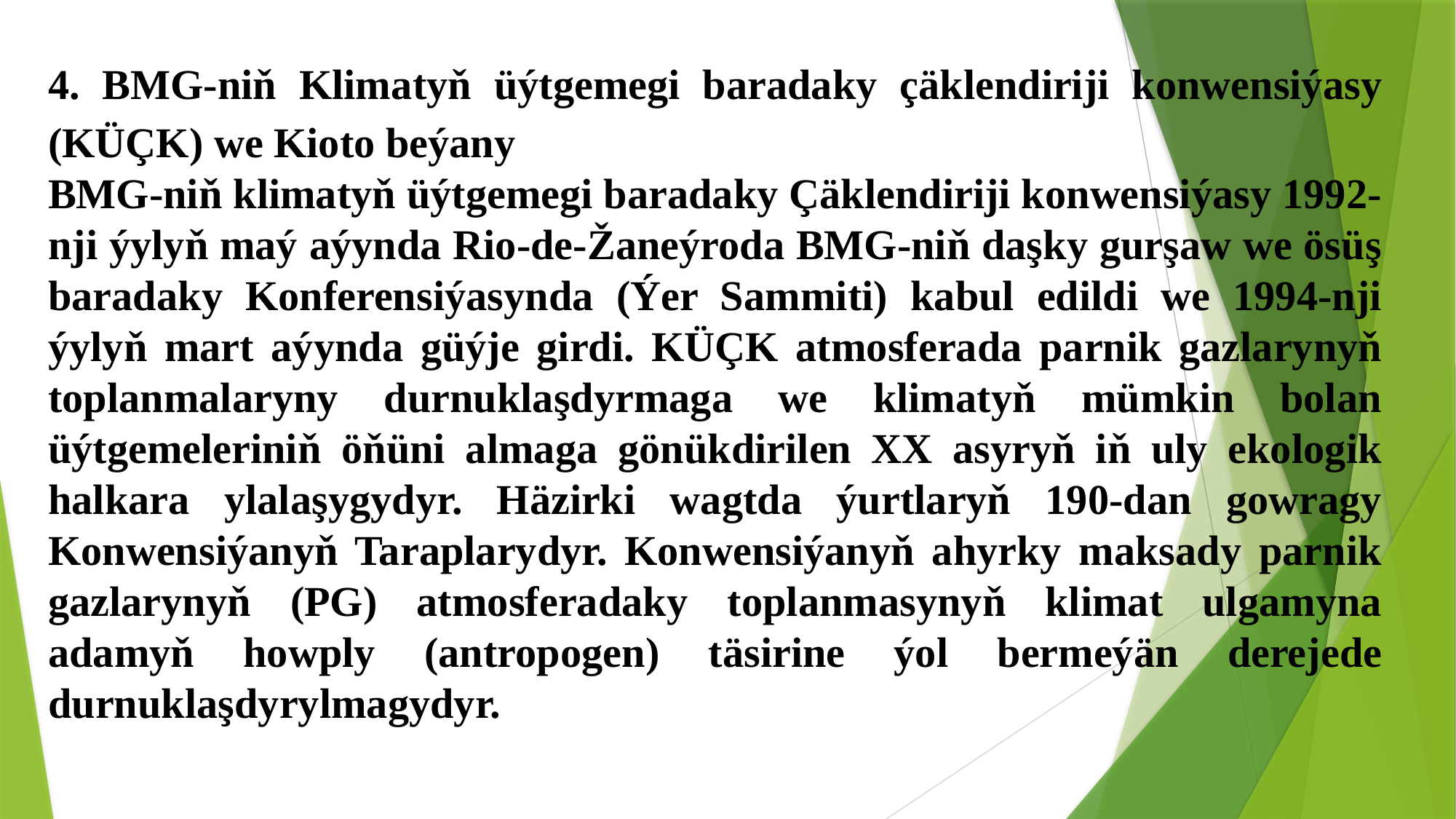

4. BMG-niň Klimatyň üýtgemegi baradaky çäklendiriji konwensiýasy (KÜÇK) we Kioto beýany
BMG-niň klimatyň üýtgemegi baradaky Çäklendiriji konwensiýasy 1992-nji ýylyň maý aýynda Rio-de-Žaneýroda BMG-niň daşky gurşaw we ösüş baradaky Konferensiýasynda (Ýer Sammiti) kabul edildi we 1994-nji ýylyň mart aýynda güýje girdi. KÜÇK atmosferada parnik gazlarynyň toplanmalaryny durnuklaşdyrmaga we klimatyň mümkin bolan üýtgemeleriniň öňüni almaga gönükdirilen XX asyryň iň uly ekologik halkara ylalaşygydyr. Häzirki wagtda ýurtlaryň 190-dan gowragy Konwensiýanyň Taraplarydyr. Konwensiýanyň ahyrky maksady parnik gazlarynyň (PG) atmosferadaky toplanmasynyň klimat ulgamyna adamyň howply (antropogen) täsirine ýol bermeýän derejede durnuklaşdyrylmagydyr.